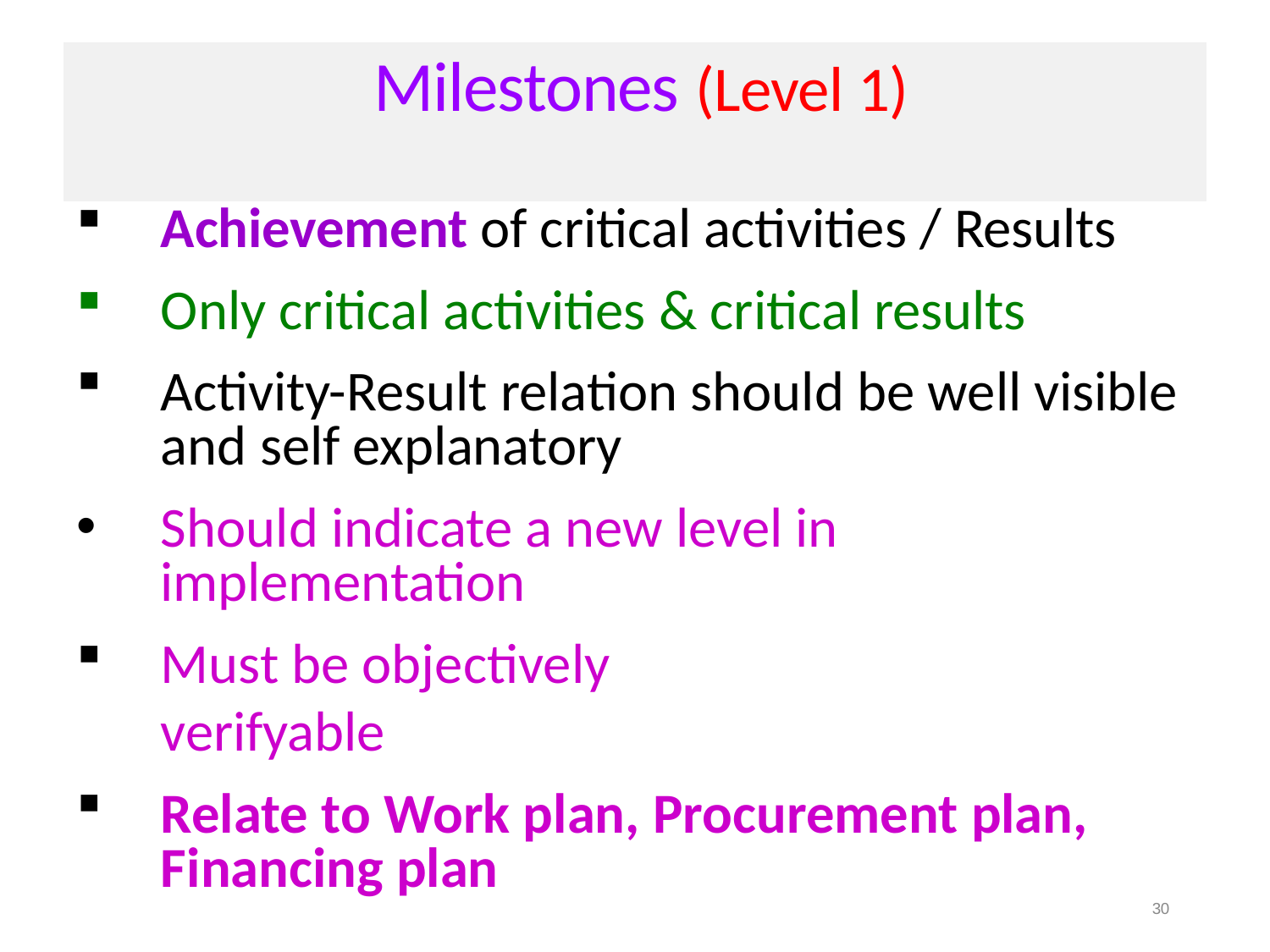

# Milestones (Level 1)
Achievement of critical activities / Results
Only critical activities & critical results
Activity-Result relation should be well visible and self explanatory
Should indicate a new level in implementation
Must be objectively verifyable
Relate to Work plan, Procurement plan, Financing plan
30